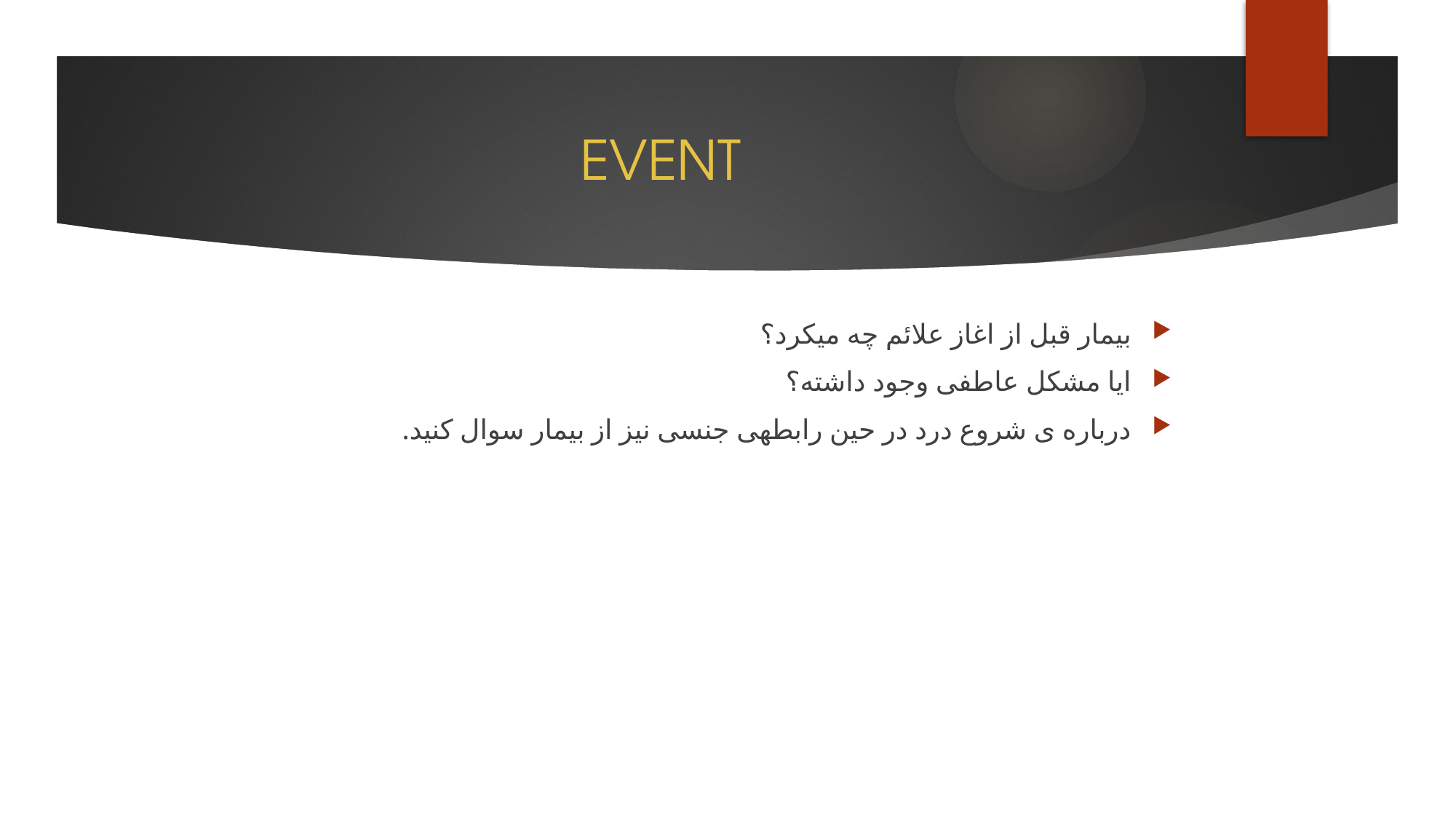

# EVENT
بیمار قبل از اغاز علائم چه میکرد؟
ایا مشکل عاطفی وجود داشته؟
درباره ی شروع درد در حین رابطهی جنسی نیز از بیمار سوال کنید.